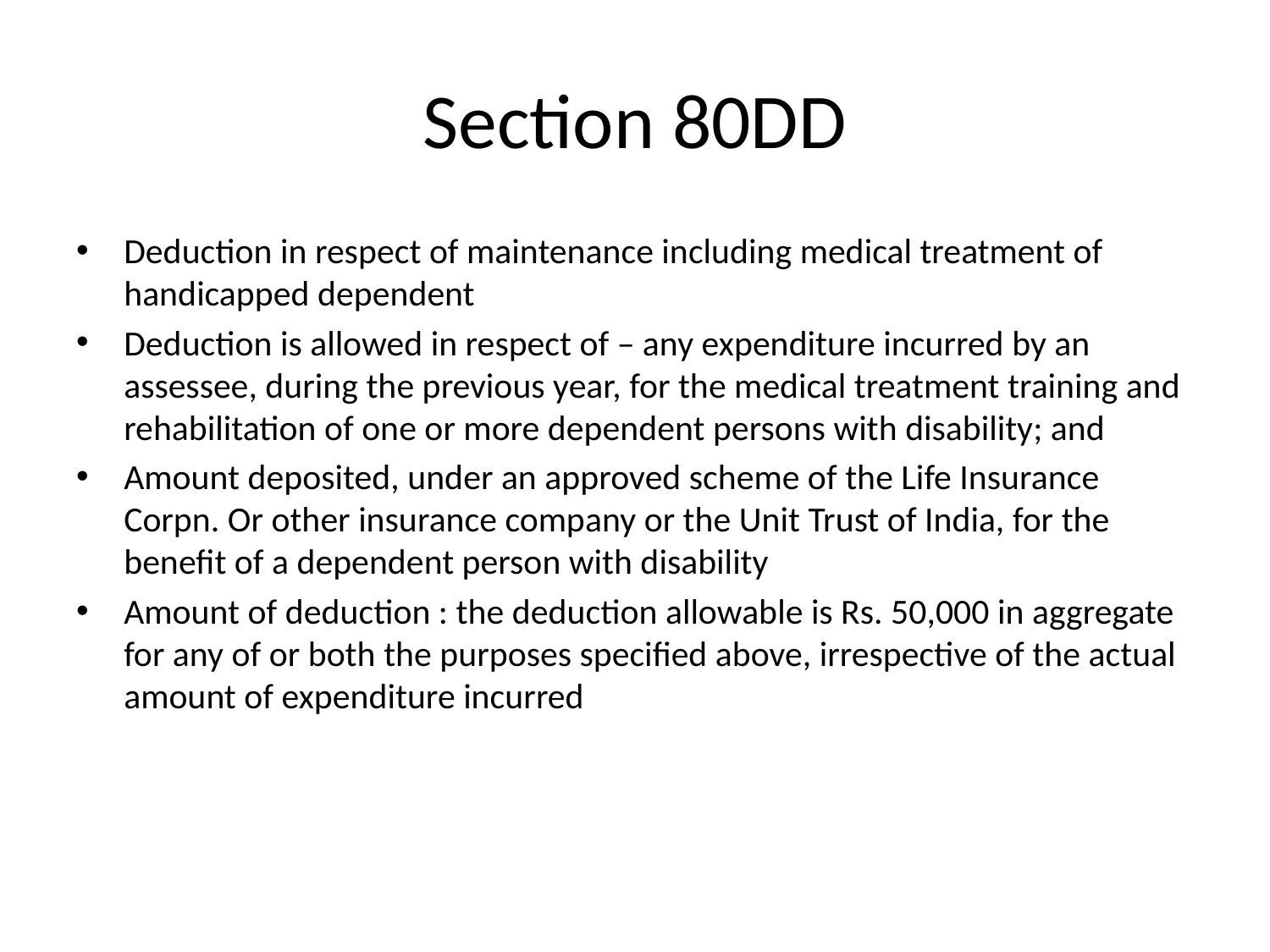

# Section 80DD
Deduction in respect of maintenance including medical treatment of handicapped dependent
Deduction is allowed in respect of – any expenditure incurred by an assessee, during the previous year, for the medical treatment training and rehabilitation of one or more dependent persons with disability; and
Amount deposited, under an approved scheme of the Life Insurance Corpn. Or other insurance company or the Unit Trust of India, for the benefit of a dependent person with disability
Amount of deduction : the deduction allowable is Rs. 50,000 in aggregate for any of or both the purposes specified above, irrespective of the actual amount of expenditure incurred